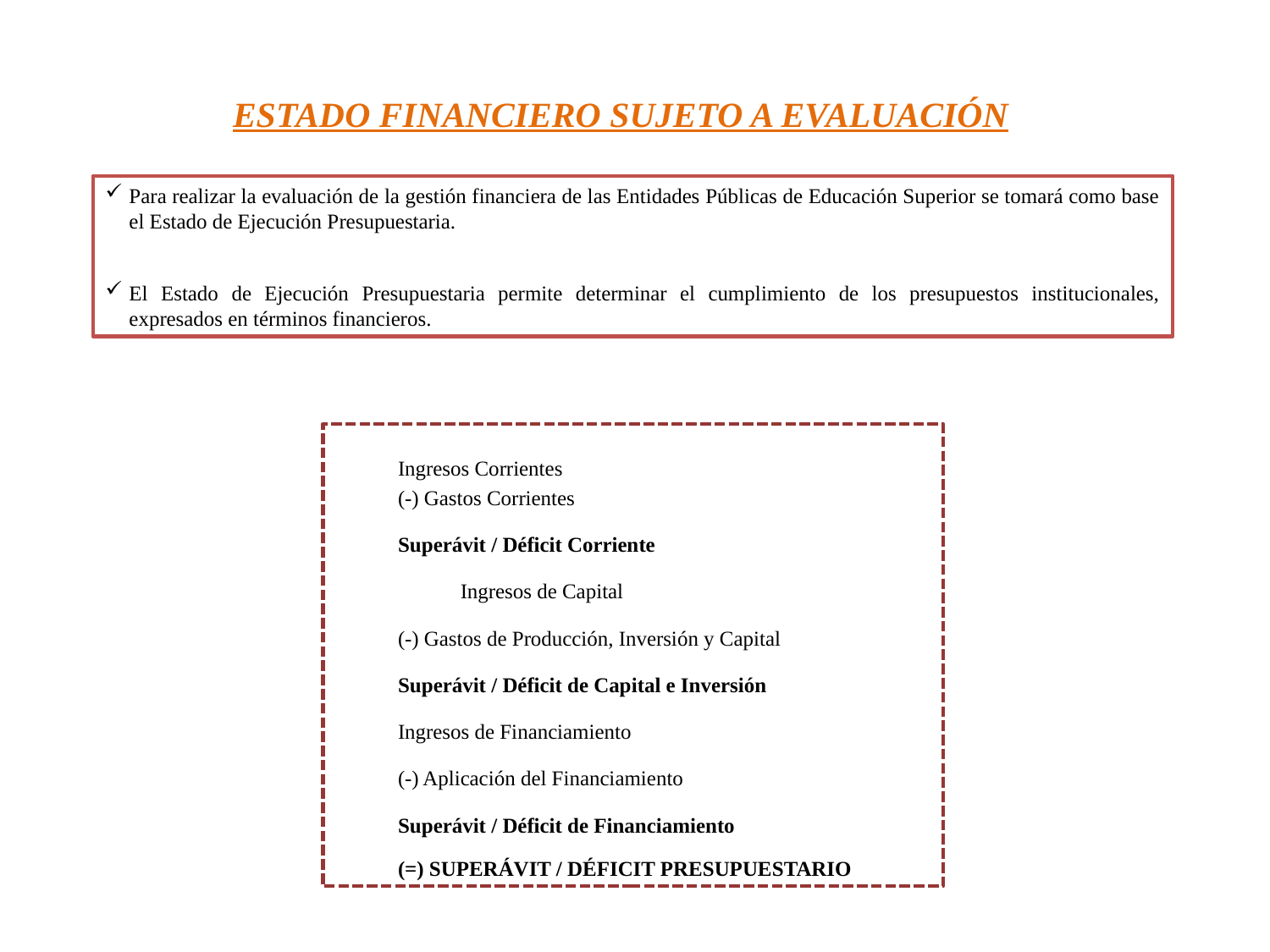

ESTADO FINANCIERO SUJETO A EVALUACIÓN
Para realizar la evaluación de la gestión financiera de las Entidades Públicas de Educación Superior se tomará como base el Estado de Ejecución Presupuestaria.

El Estado de Ejecución Presupuestaria permite determinar el cumplimiento de los presupuestos institucionales, expresados en términos financieros.
Ingresos Corrientes
(-) Gastos Corrientes
Superávit / Déficit Corriente
Ingresos de Capital
(-) Gastos de Producción, Inversión y Capital
Superávit / Déficit de Capital e Inversión
Ingresos de Financiamiento
(-) Aplicación del Financiamiento
Superávit / Déficit de Financiamiento
(=) SUPERÁVIT / DÉFICIT PRESUPUESTARIO